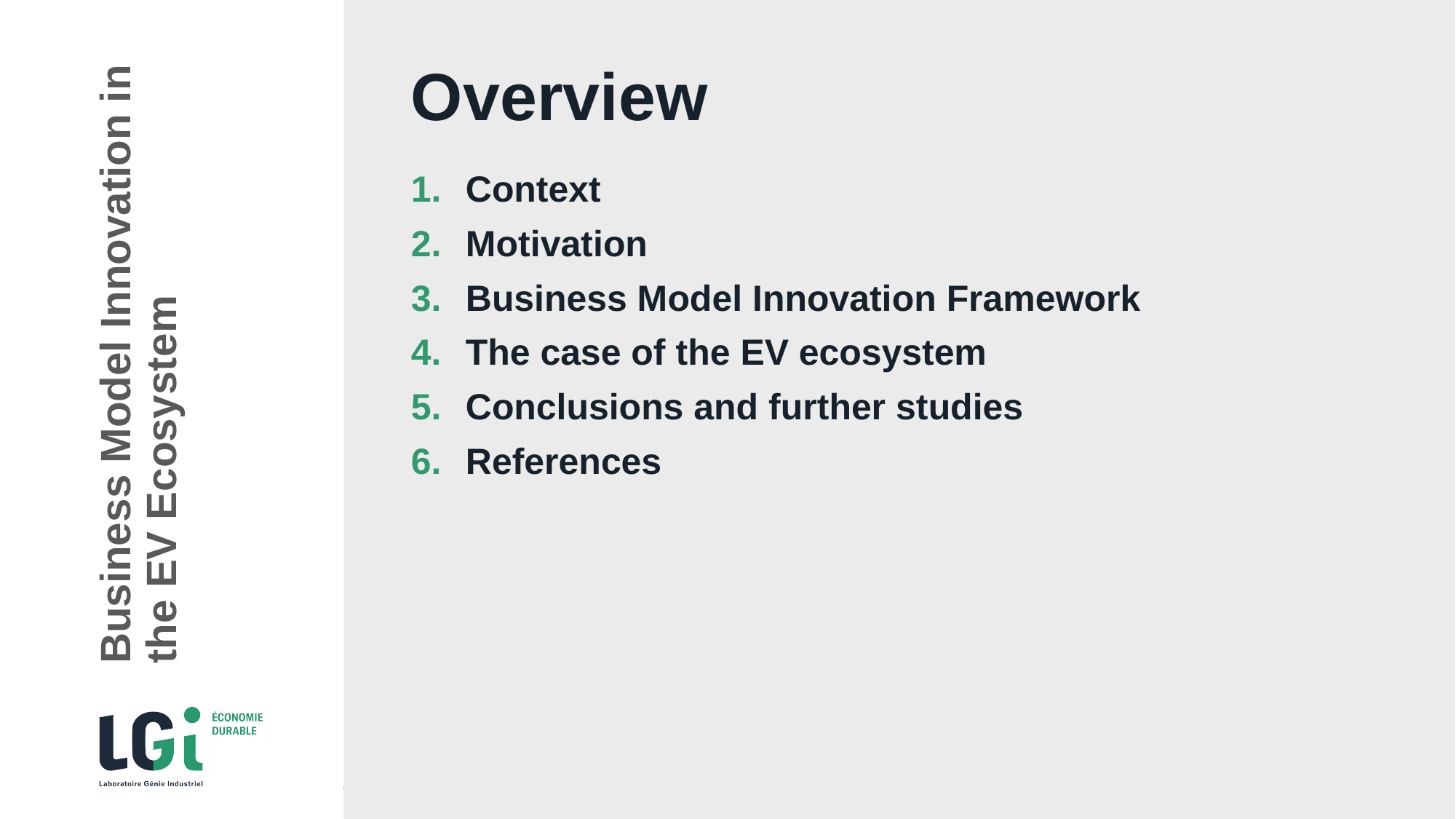

# Overview
Context
Motivation
Business Model Innovation Framework
The case of the EV ecosystem
Conclusions and further studies
References
Business Model Innovation in the EV Ecosystem